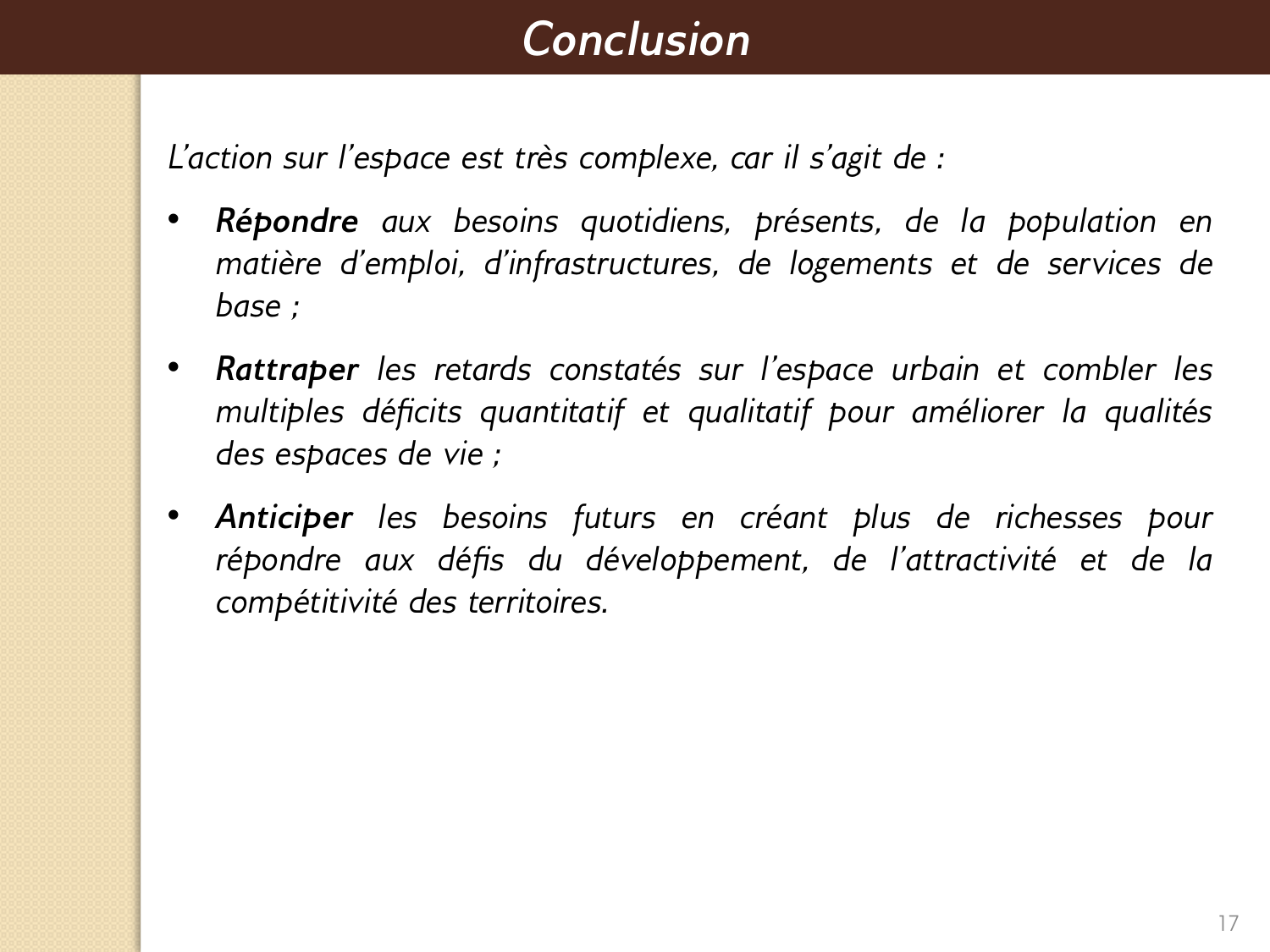

Conclusion
L’action sur l’espace est très complexe, car il s’agit de :
Répondre aux besoins quotidiens, présents, de la population en matière d’emploi, d’infrastructures, de logements et de services de base ;
Rattraper les retards constatés sur l’espace urbain et combler les multiples déficits quantitatif et qualitatif pour améliorer la qualités des espaces de vie ;
Anticiper les besoins futurs en créant plus de richesses pour répondre aux défis du développement, de l’attractivité et de la compétitivité des territoires.
17